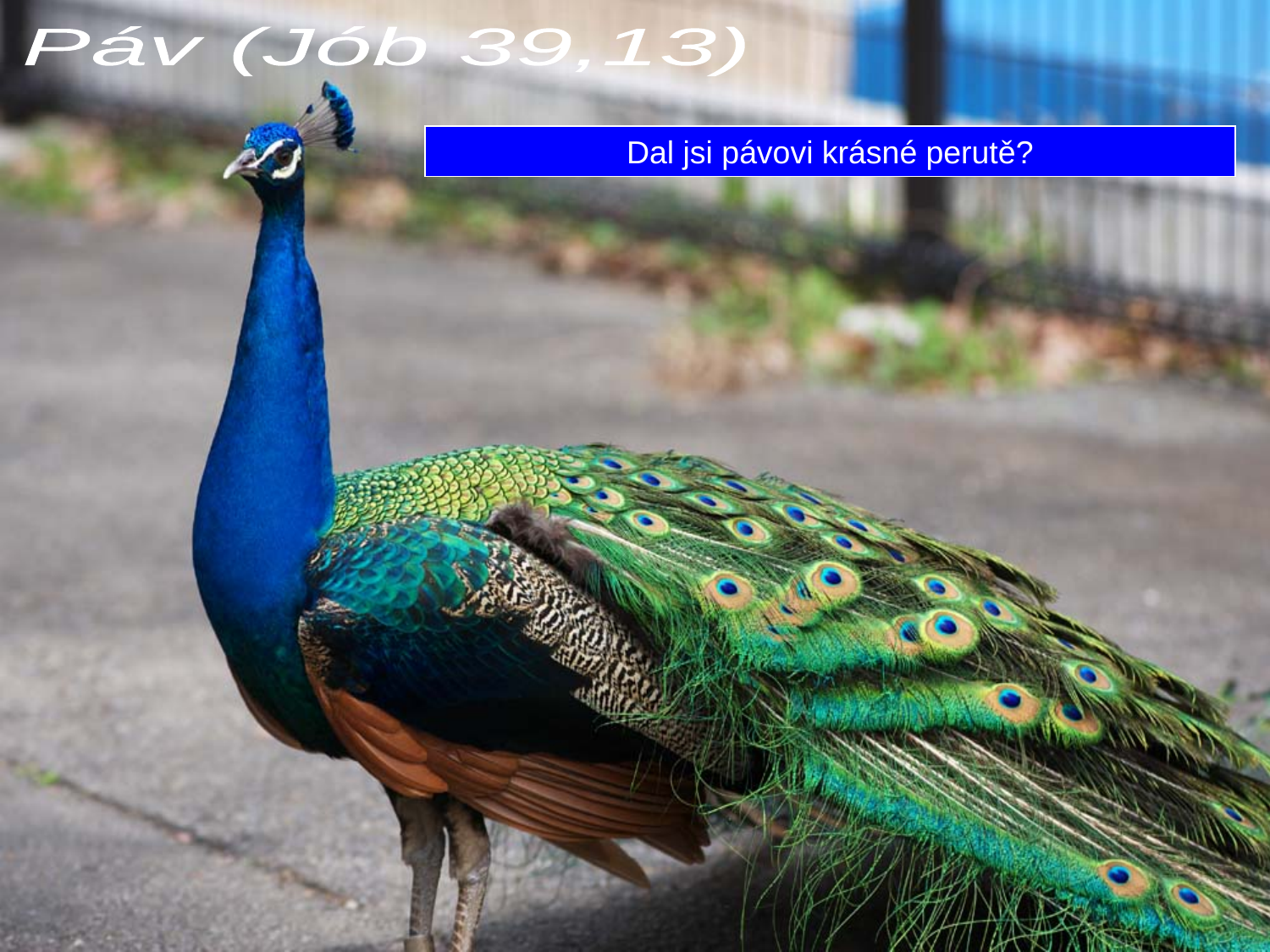

Páv (Jób 39,13)
Dal jsi pávovi krásné perutě?